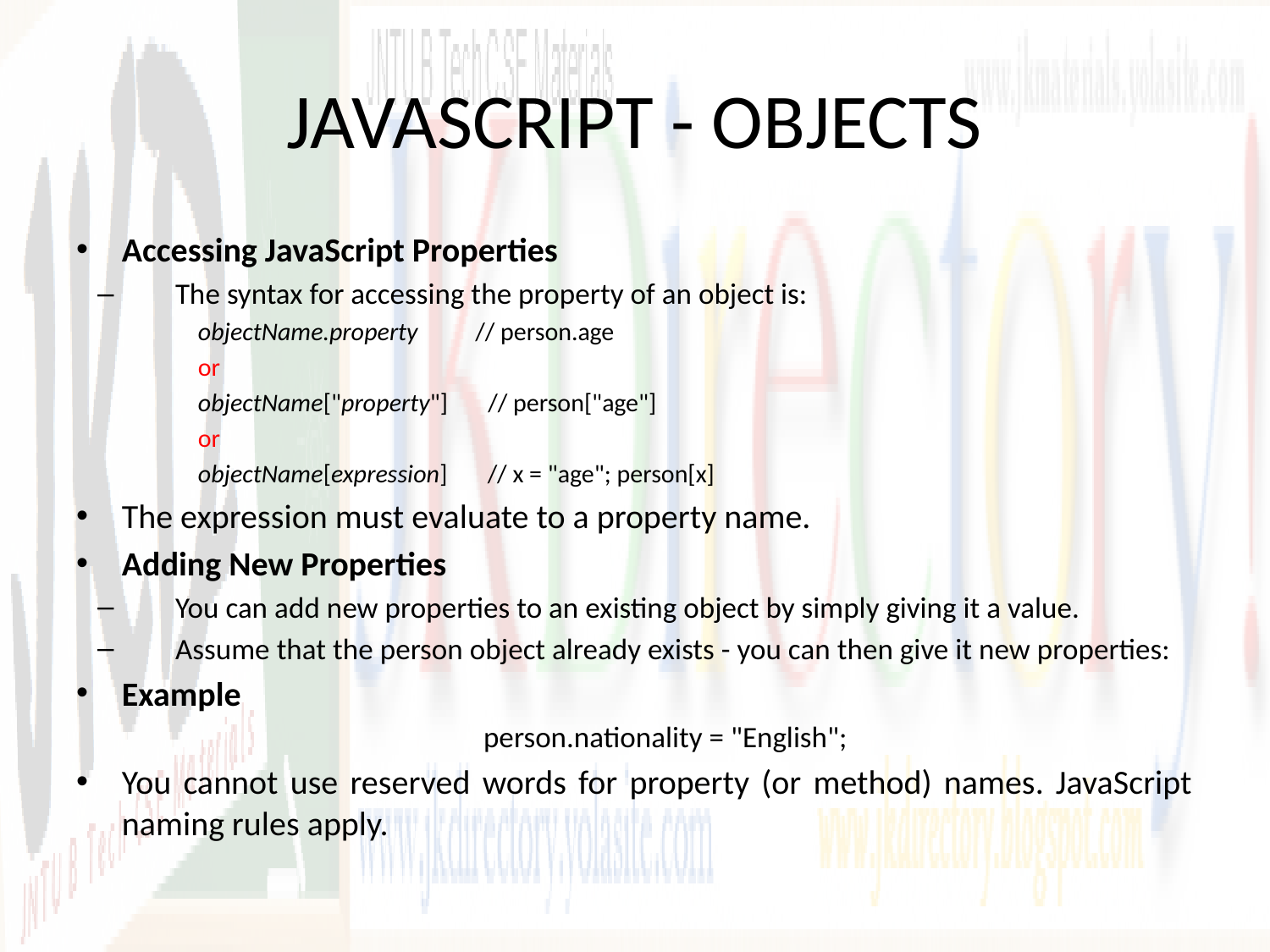

# JAVASCRIPT - OBJECTS
Accessing JavaScript Properties
The syntax for accessing the property of an object is:
objectName.property          // person.age
or
objectName["property"]       // person["age"]
or
objectName[expression]       // x = "age"; person[x]
The expression must evaluate to a property name.
Adding New Properties
You can add new properties to an existing object by simply giving it a value.
Assume that the person object already exists - you can then give it new properties:
Example
person.nationality = "English";
You cannot use reserved words for property (or method) names. JavaScript naming rules apply.